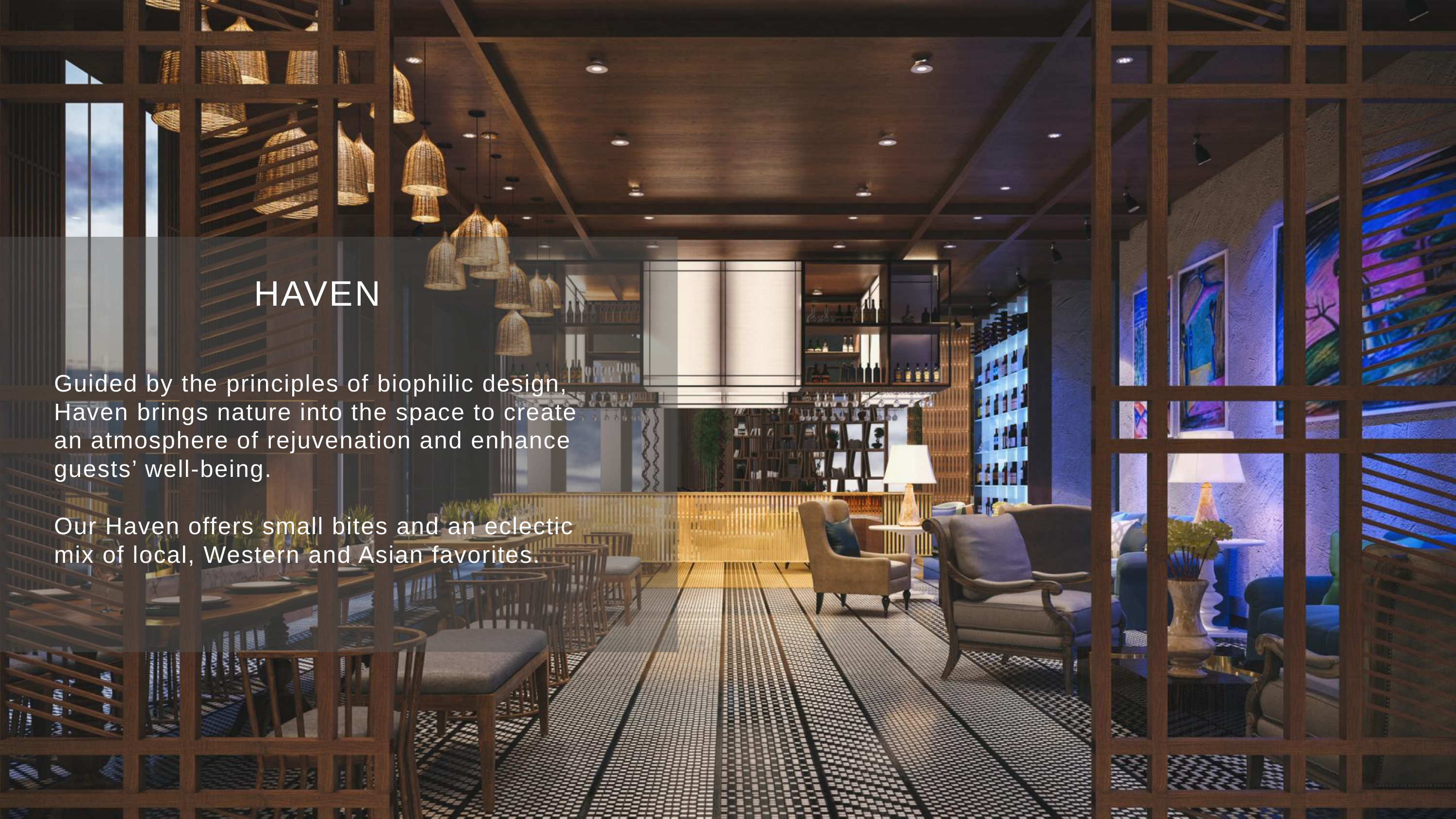

HAVEN
Guided by the principles of biophilic design, Haven brings nature into the space to create an atmosphere of rejuvenation and enhance guests’ well-being.

Our Haven offers small bites and an eclectic mix of local, Western and Asian favorites.